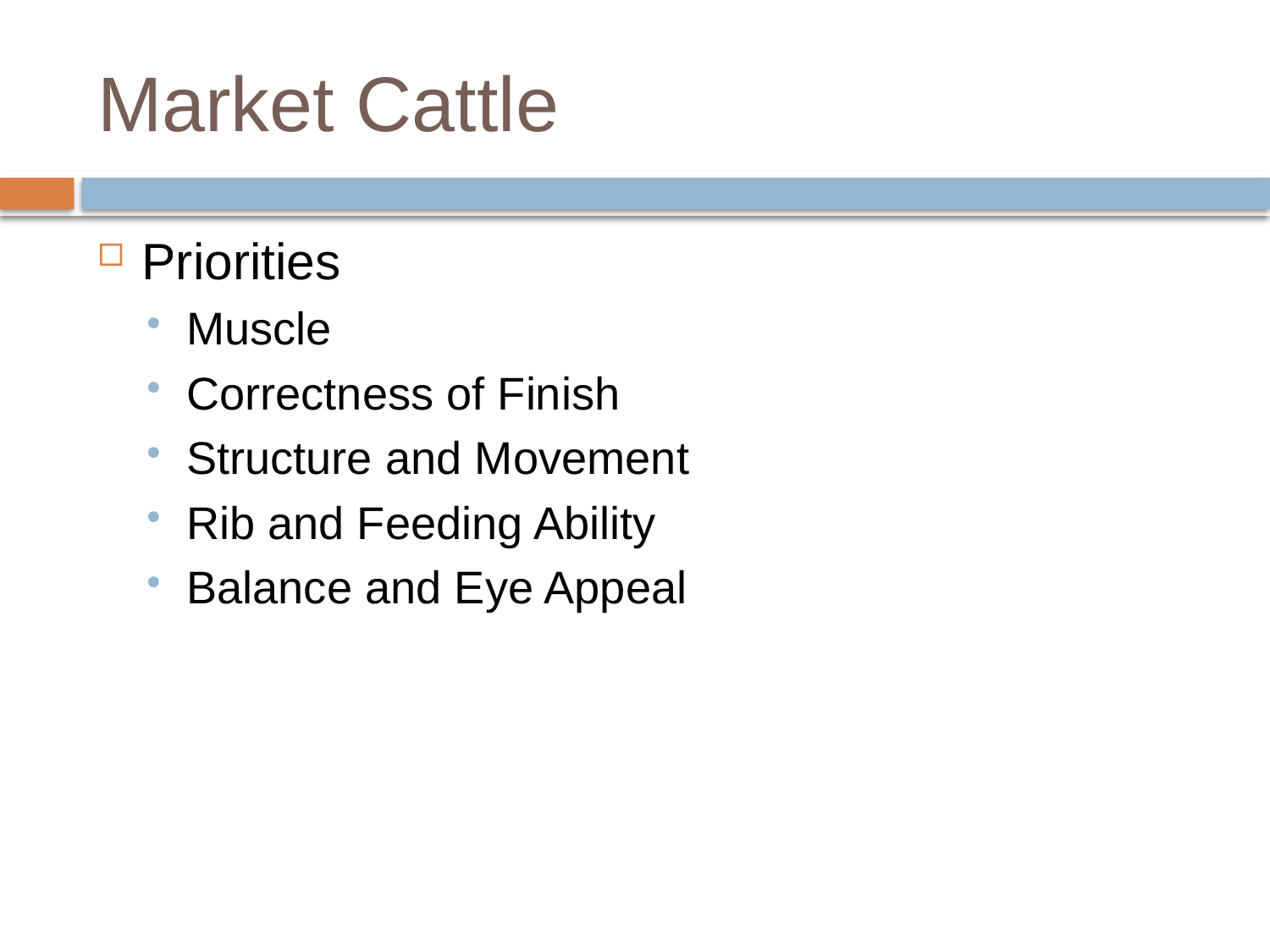

# Market Cattle
Priorities
Muscle
Correctness of Finish
Structure and Movement
Rib and Feeding Ability
Balance and Eye Appeal